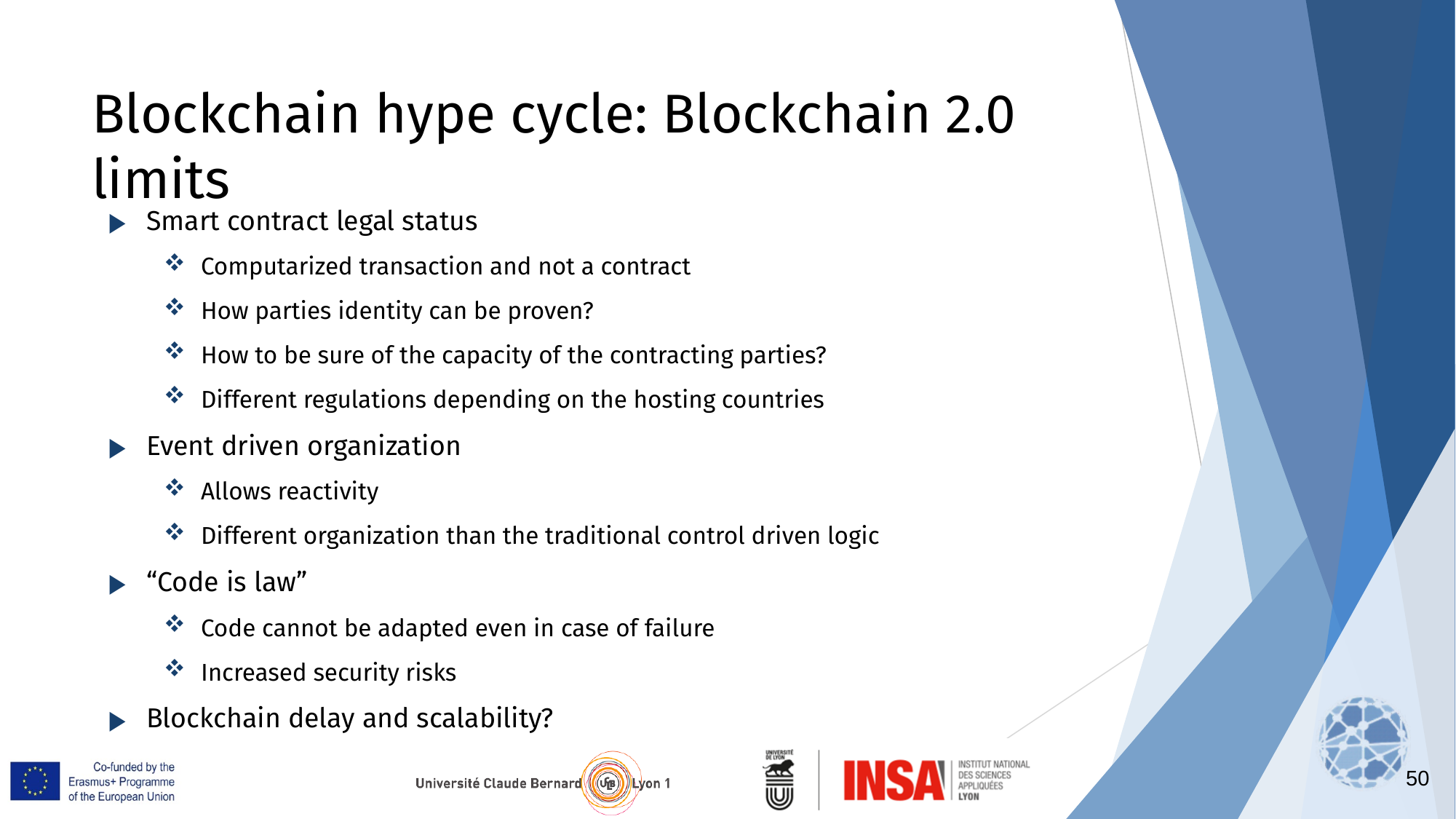

50
# Blockchain hype cycle: Blockchain 2.0 limits
Smart contract legal status
Computarized transaction and not a contract
How parties identity can be proven?
How to be sure of the capacity of the contracting parties?
Different regulations depending on the hosting countries
Event driven organization
Allows reactivity
Different organization than the traditional control driven logic
“Code is law”
Code cannot be adapted even in case of failure
Increased security risks
Blockchain delay and scalability?